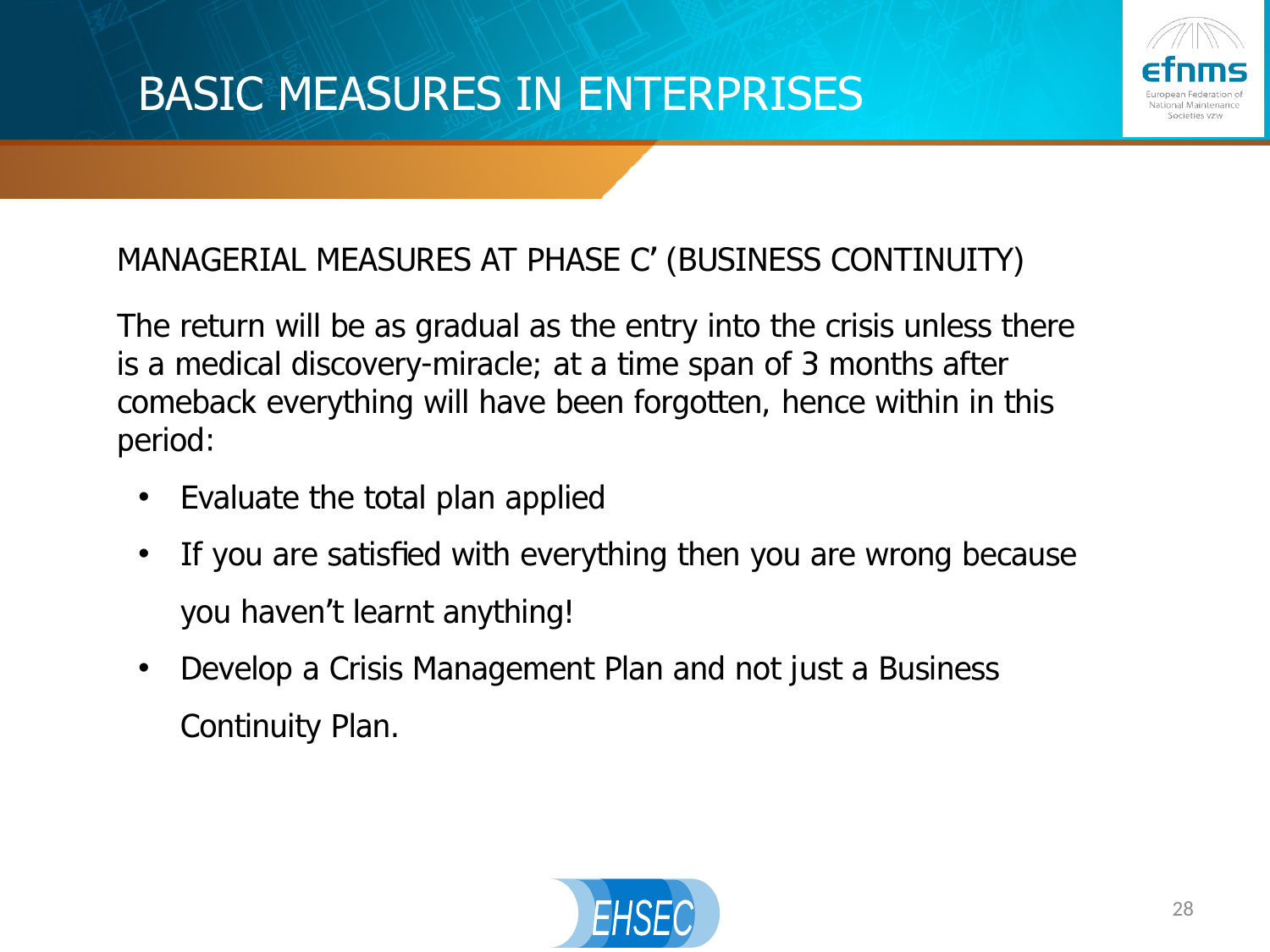

# BASIC MEASURES IN ENTERPRISES
MANAGERIAL MEASURES AT PHASE C’ (BUSINESS CONTINUITY)
The return will be as gradual as the entry into the crisis unless there is a medical discovery-miracle; at a time span of 3 months after comeback everything will have been forgotten, hence within in this period:
Evaluate the total plan applied
If you are satisfied with everything then you are wrong because you haven’t learnt anything!
Develop a Crisis Management Plan and not just a Business Continuity Plan.
28